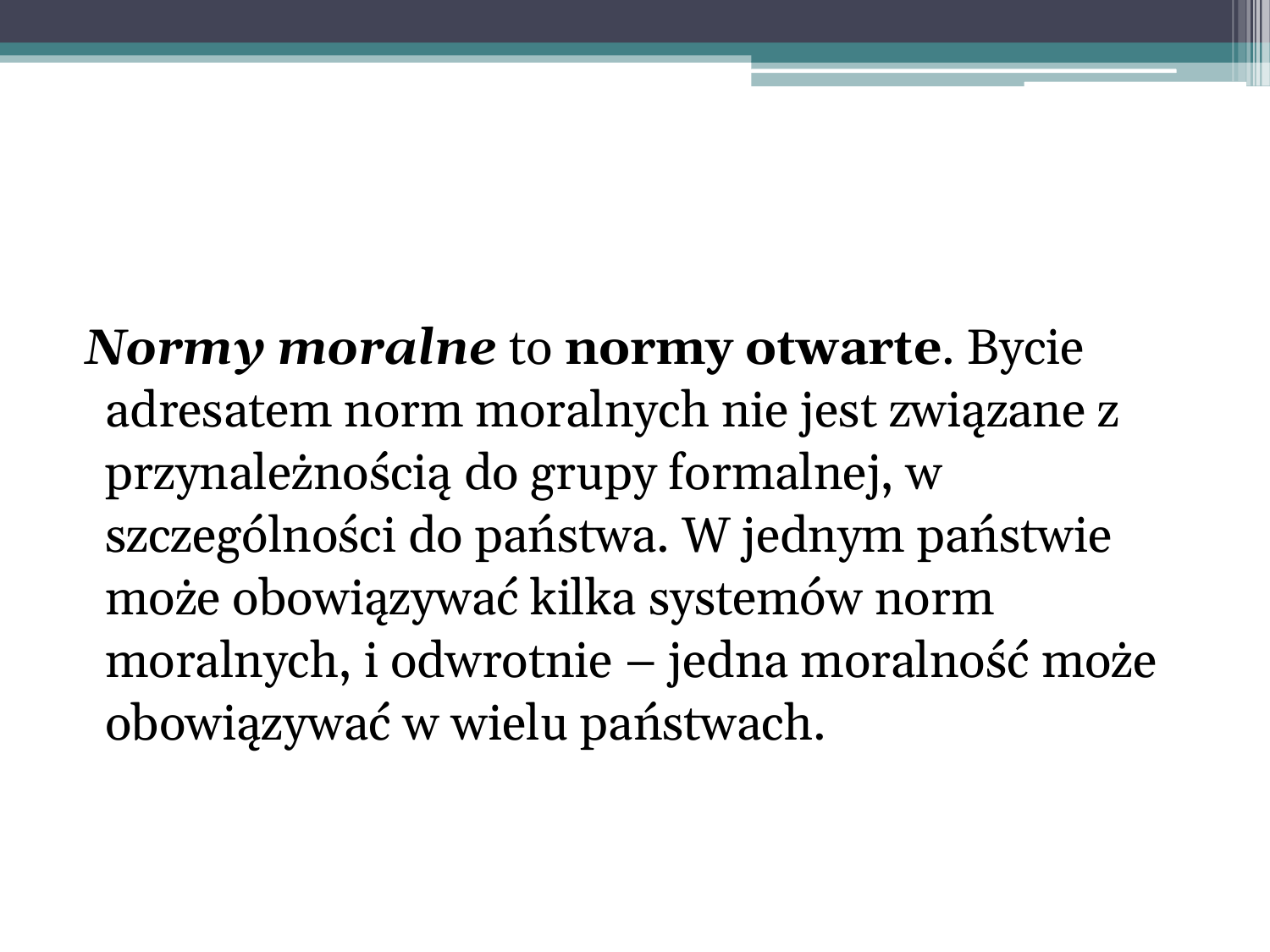

Normy moralne to normy otwarte. Bycie adresatem norm moralnych nie jest związane z przynależnością do grupy formalnej, w szczególności do państwa. W jednym państwie może obowiązywać kilka systemów norm moralnych, i odwrotnie – jedna moralność może obowiązywać w wielu państwach.